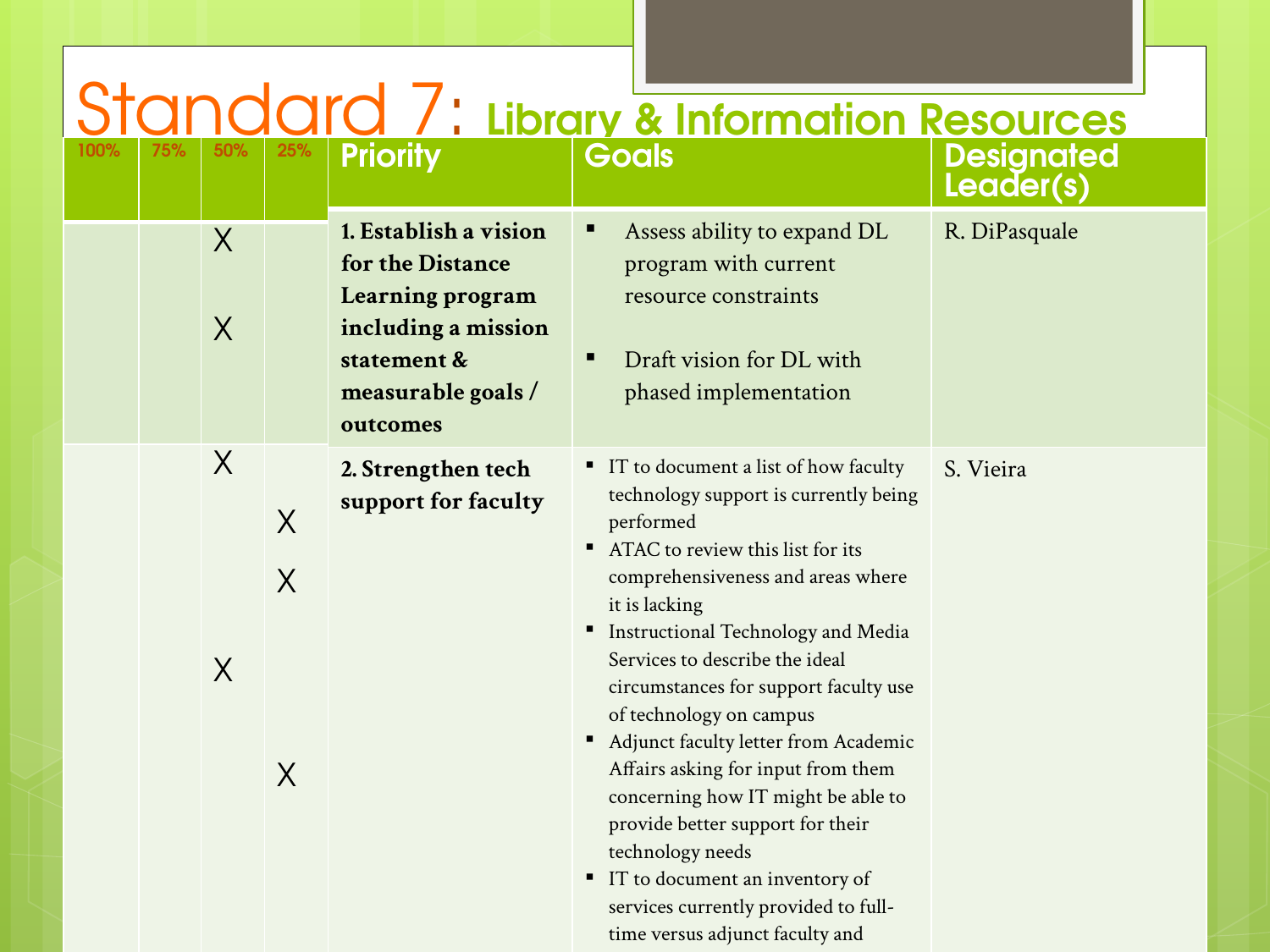

# Standard 7: Library & Information Resources
| 100% | 75% | 50% | 25% |
| --- | --- | --- | --- |
|  |  | X X |  |
|  |  | X X | X X X |
|  | Priority | Goals | Designated Leader(s) |
| --- | --- | --- | --- |
|  | 1. Establish a vision for the Distance Learning program including a mission statement & measurable goals / outcomes | Assess ability to expand DL program with current resource constraints Draft vision for DL with phased implementation | R. DiPasquale |
|  | 2. Strengthen tech support for faculty | IT to document a list of how faculty technology support is currently being performed ATAC to review this list for its comprehensiveness and areas where it is lacking Instructional Technology and Media Services to describe the ideal circumstances for support faculty use of technology on campus Adjunct faculty letter from Academic Affairs asking for input from them concerning how IT might be able to provide better support for their technology needs IT to document an inventory of services currently provided to full-time versus adjunct faculty and suggestions for how that might be supplemented | S. Vieira |